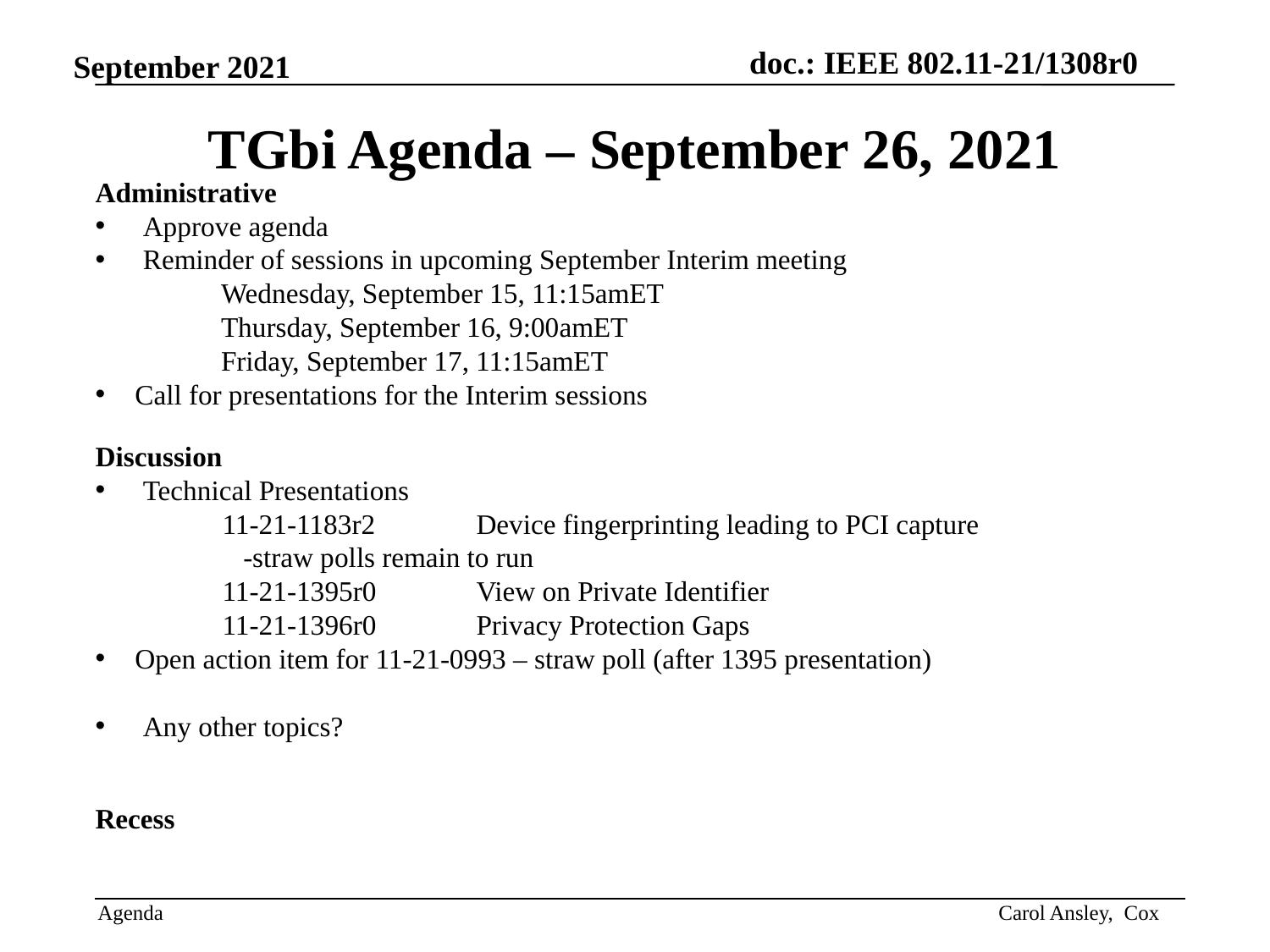

# TGbi Agenda – September 26, 2021
Administrative
Approve agenda
Reminder of sessions in upcoming September Interim meeting
                  Wednesday, September 15, 11:15amET
                  Thursday, September 16, 9:00amET
                  Friday, September 17, 11:15amET
Call for presentations for the Interim sessions

Discussion
Technical Presentations
	11-21-1183r2 	Device fingerprinting leading to PCI capture
	   -straw polls remain to run
	11-21-1395r0 	View on Private Identifier
	11-21-1396r0 	Privacy Protection Gaps
Open action item for 11-21-0993 – straw poll (after 1395 presentation)

Any other topics?

Recess